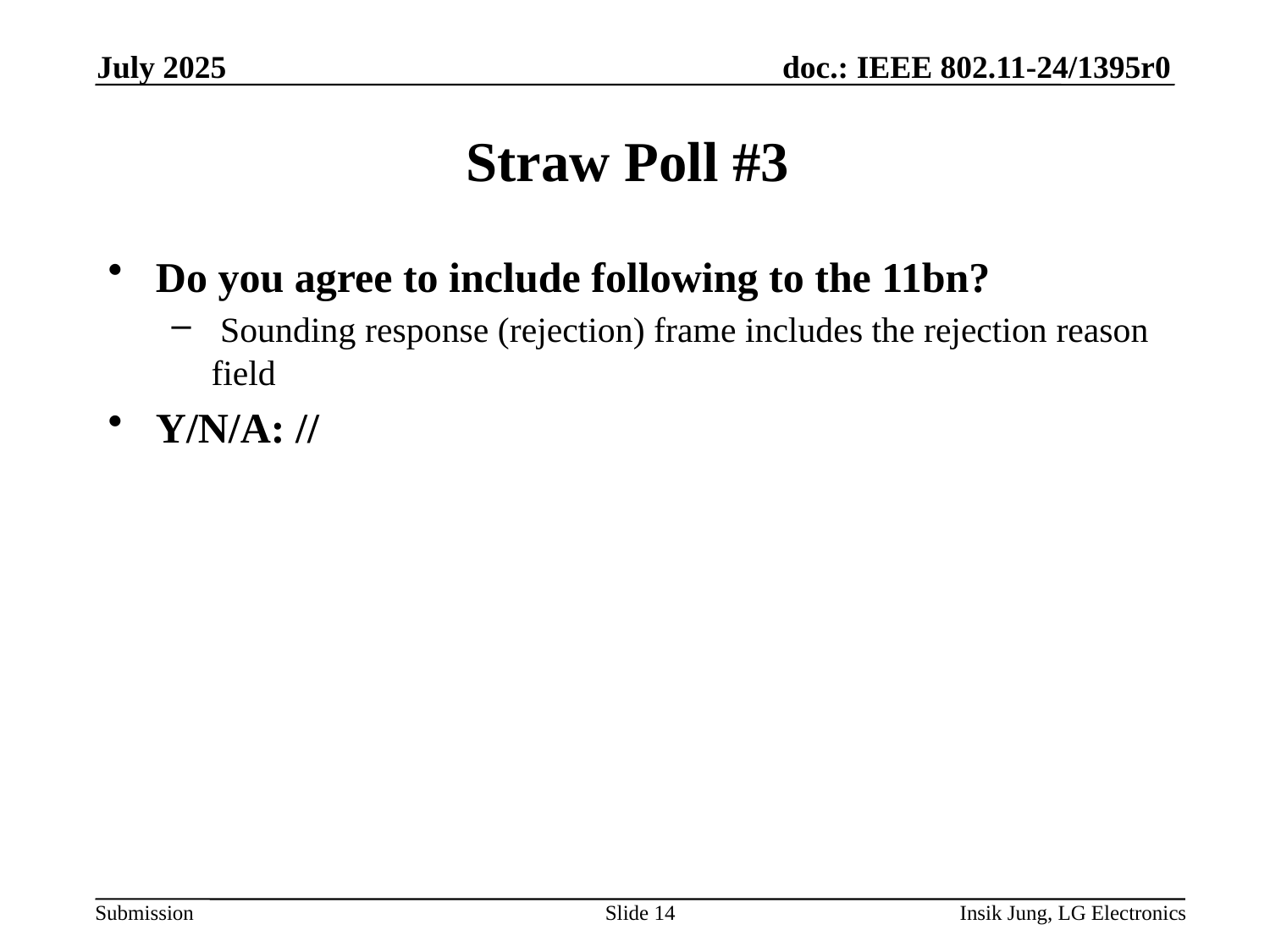

July 2025
# Straw Poll #3
Do you agree to include following to the 11bn?
 Sounding response (rejection) frame includes the rejection reason field
Y/N/A: //

Slide 14
Insik Jung, LG Electronics